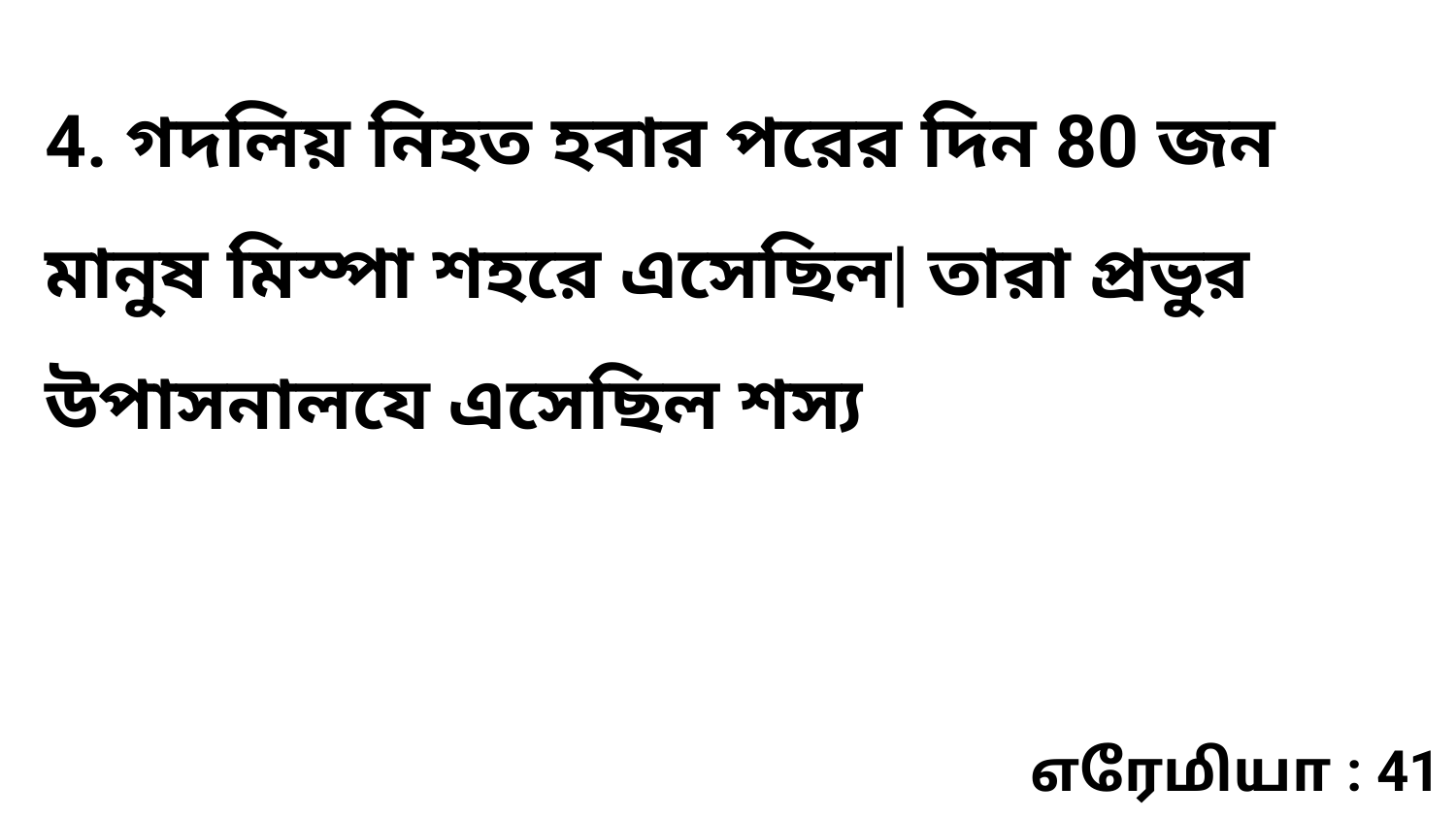

4. গদলিয় নিহত হবার পরের দিন 80 জন মানুষ মিস্পা শহরে এসেছিল| তারা প্রভুর উপাসনালযে এসেছিল শস্য
எரேமியா : 41